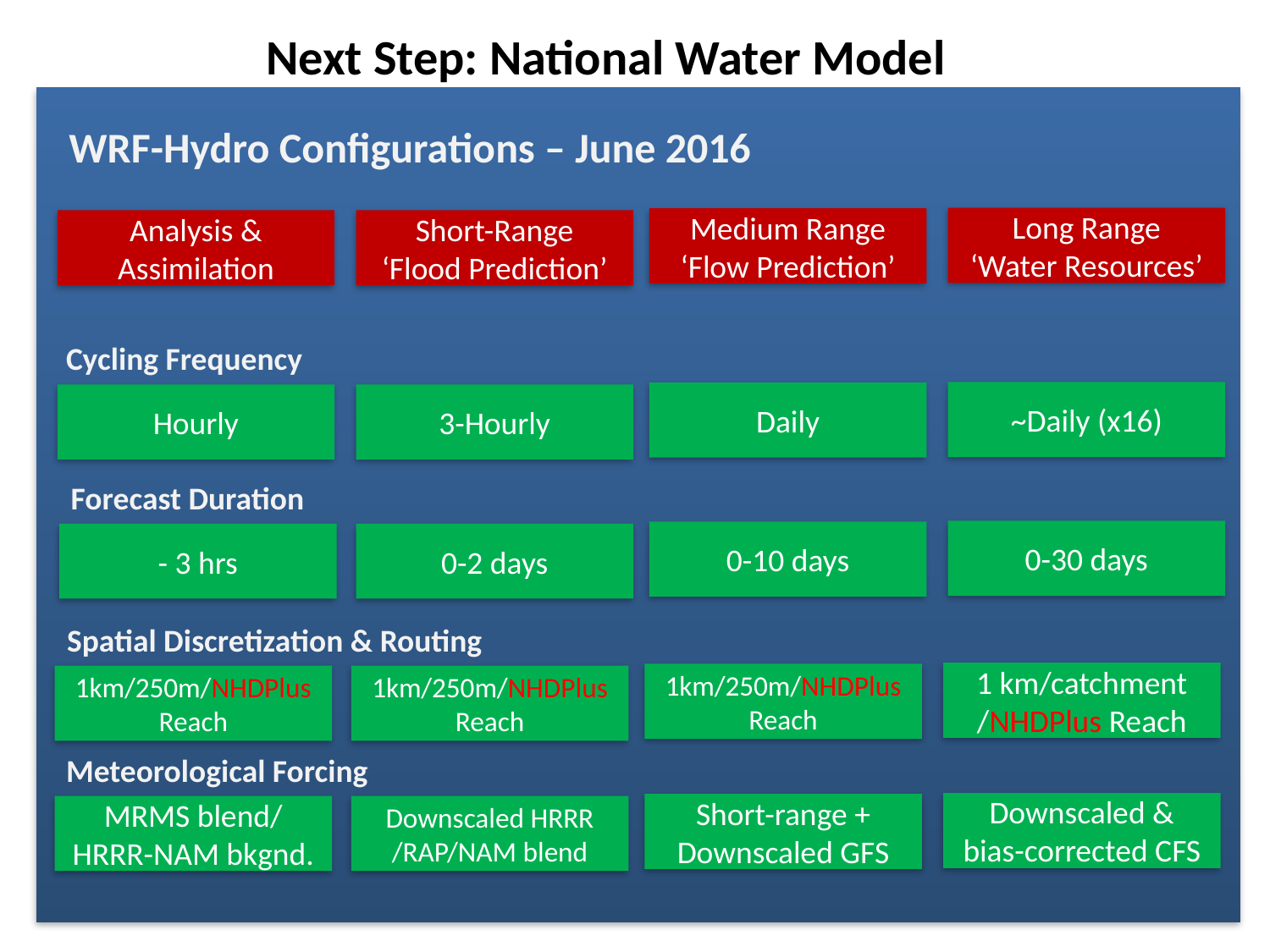

# Next Step: National Water Model

WRF-Hydro Configurations – June 2016
Long Range
‘Water Resources’
Medium Range
‘Flow Prediction’
Analysis & Assimilation
Short-Range
‘Flood Prediction’
Cycling Frequency
~Daily (x16)
Daily
Hourly
3-Hourly
Forecast Duration
0-30 days
0-10 days
- 3 hrs
0-2 days
Spatial Discretization & Routing
1 km/catchment /NHDPlus Reach
1km/250m/NHDPlus Reach
1km/250m/NHDPlus Reach
1km/250m/NHDPlus Reach
Meteorological Forcing
Downscaled & bias-corrected CFS
Short-range + Downscaled GFS
MRMS blend/ HRRR-NAM bkgnd.
Downscaled HRRR /RAP/NAM blend